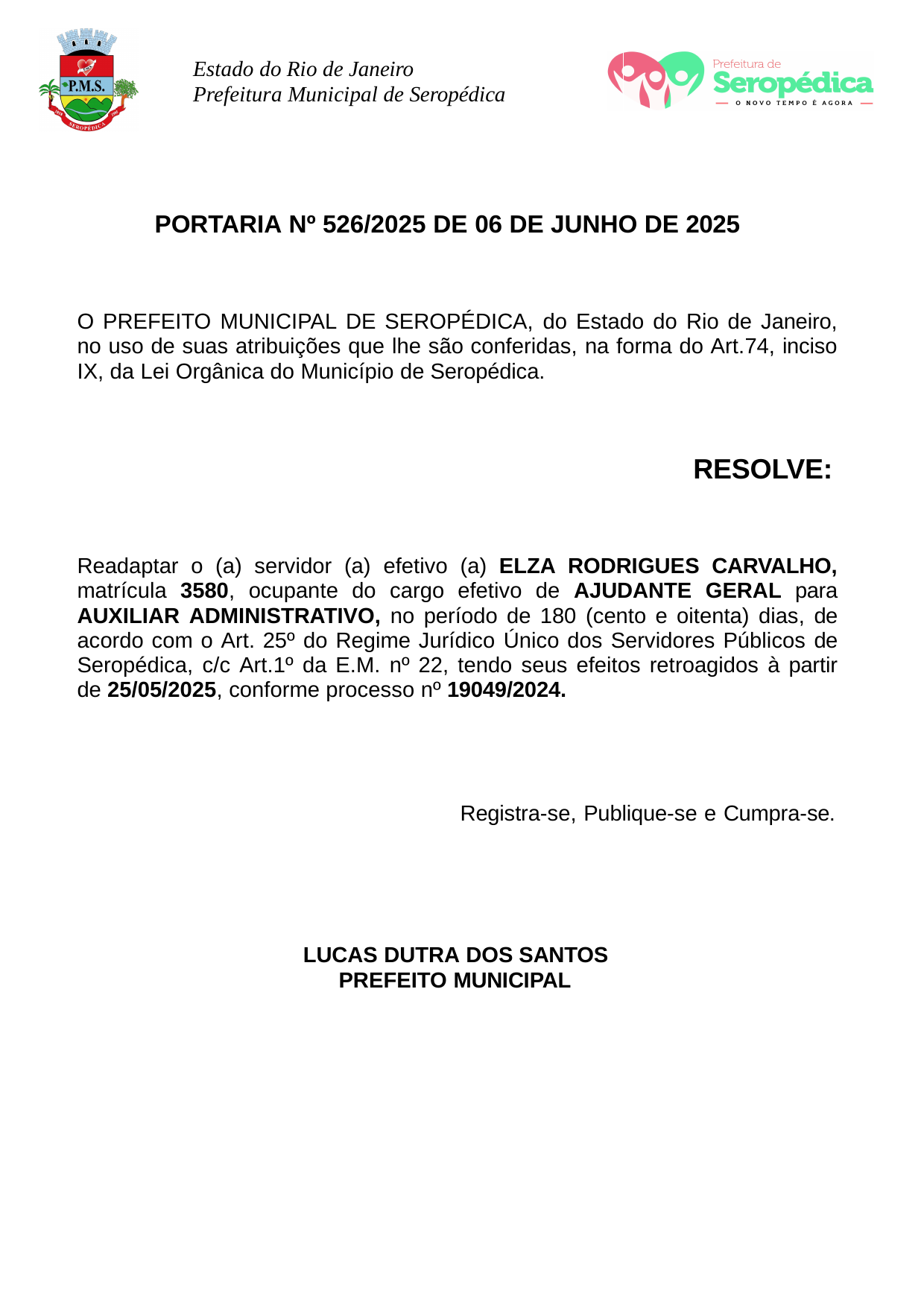

Estado do Rio de Janeiro Prefeitura Municipal de Seropédica
PORTARIA Nº 526/2025 DE 06 DE JUNHO DE 2025
O PREFEITO MUNICIPAL DE SEROPÉDICA, do Estado do Rio de Janeiro, no uso de suas atribuições que lhe são conferidas, na forma do Art.74, inciso IX, da Lei Orgânica do Município de Seropédica.
RESOLVE:
Readaptar o (a) servidor (a) efetivo (a) ELZA RODRIGUES CARVALHO, matrícula 3580, ocupante do cargo efetivo de AJUDANTE GERAL para AUXILIAR ADMINISTRATIVO, no período de 180 (cento e oitenta) dias, de acordo com o Art. 25º do Regime Jurídico Único dos Servidores Públicos de Seropédica, c/c Art.1º da E.M. nº 22, tendo seus efeitos retroagidos à partir de 25/05/2025, conforme processo nº 19049/2024.
Registra-se, Publique-se e Cumpra-se.
LUCAS DUTRA DOS SANTOS PREFEITO MUNICIPAL